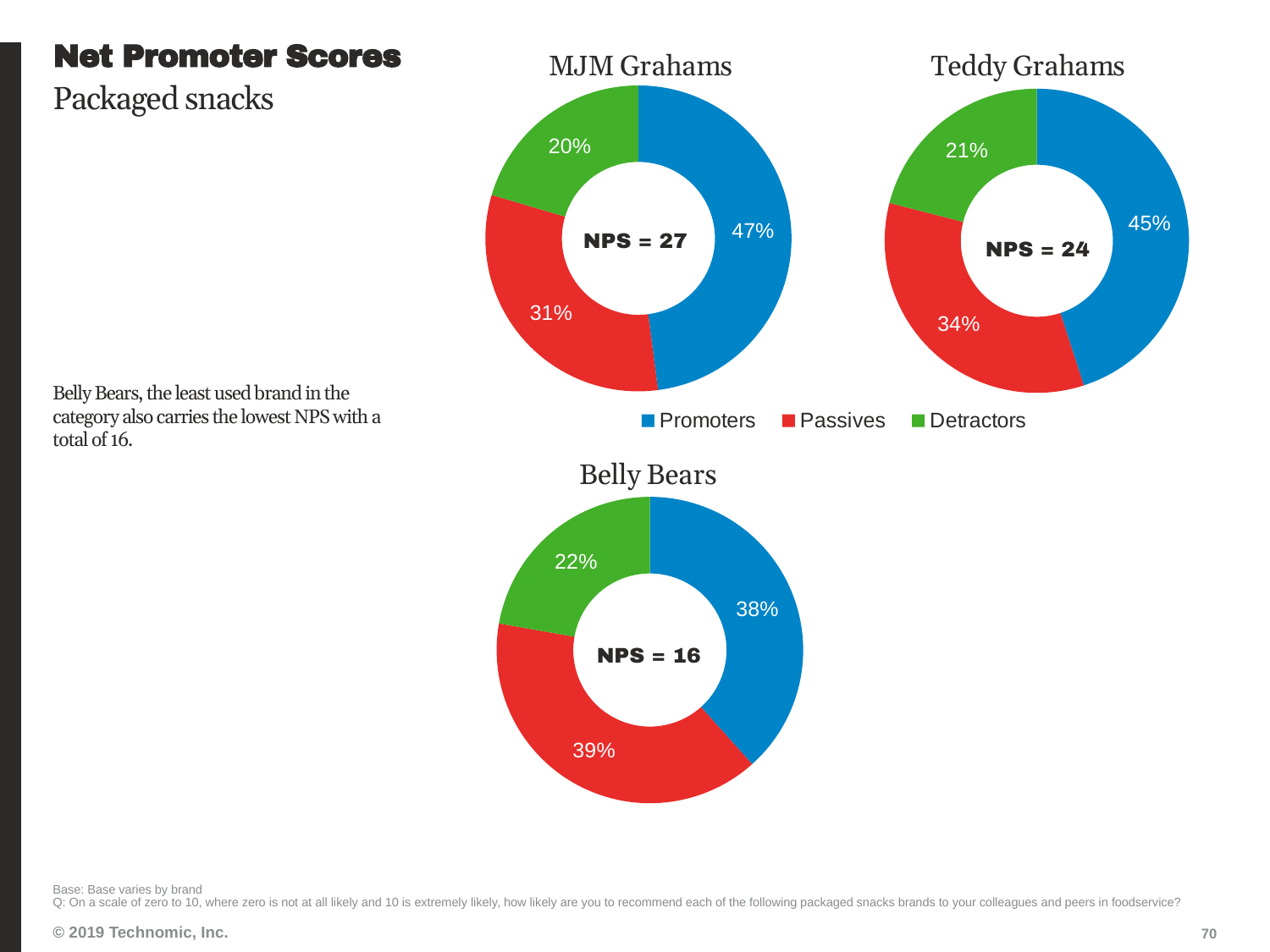

# Net Promoter Scores

### Chart: MJM Grahams

| Category | Kettle |
|---|---|
| Promoters | 0.47 |
| Passives | 0.31 |
| Detractors | 0.2 |

### Chart: Teddy Grahams

| Category | Blount |
|---|---|
| Promoters | 0.45 |
| Passives | 0.34 |
| Detractors | 0.21 |
Packaged snacks

NPS = 27
NPS = 24
Belly Bears, the least used brand in the category also carries the lowest NPS with a total of 16.

### Chart: Belly Bears

| Category | Kettle |
|---|---|
| Promoters | 0.38 |
| Passives | 0.39 |
| Detractors | 0.22 |
NPS = 16
Base: Base varies by brand
Q: On a scale of zero to 10, where zero is not at all likely and 10 is extremely likely, how likely are you to recommend each of the following packaged snacks brands to your colleagues and peers in foodservice?
70